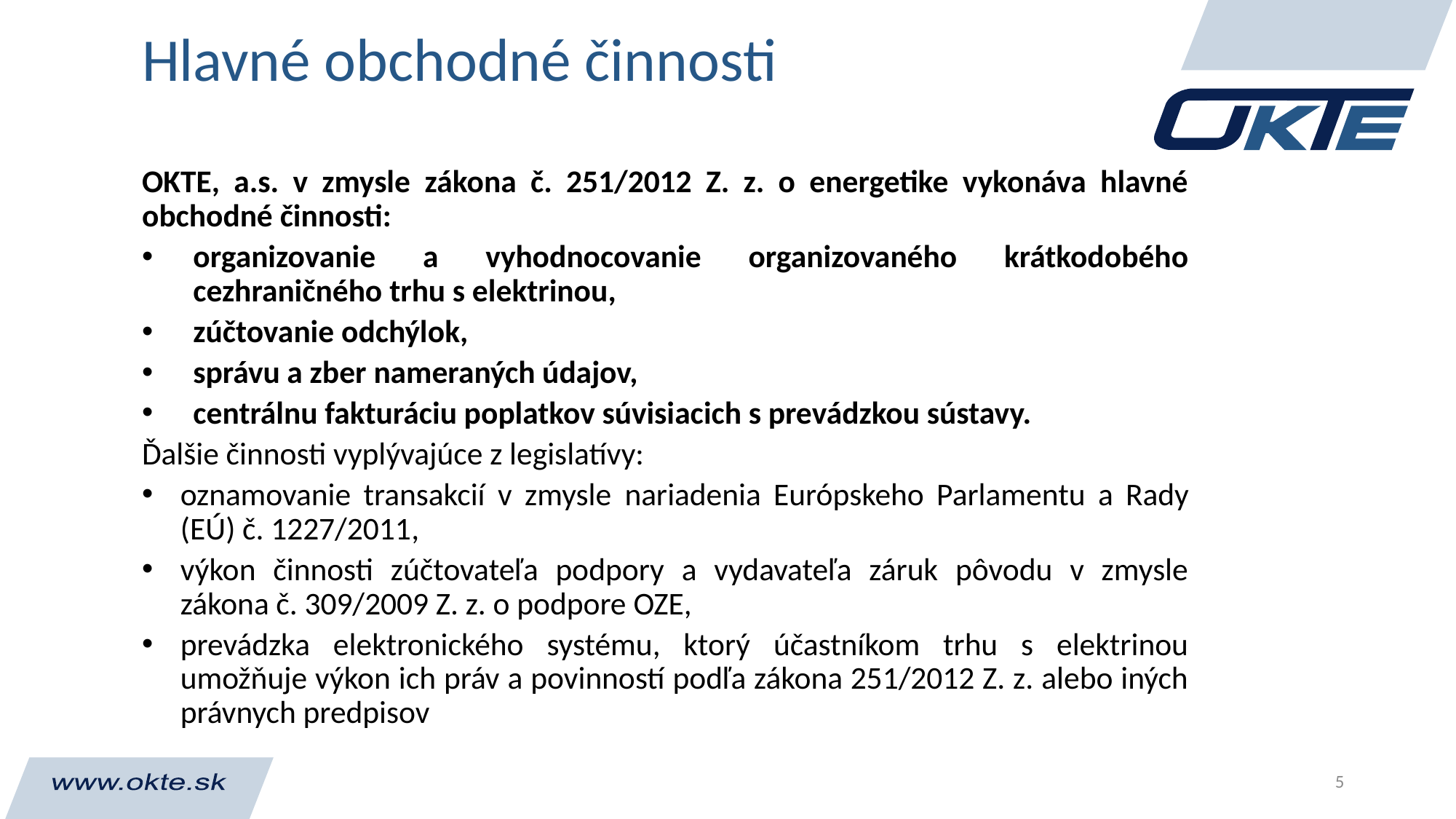

# Hlavné obchodné činnosti
OKTE, a.s. v zmysle zákona č. 251/2012 Z. z. o energetike vykonáva hlavné obchodné činnosti:
organizovanie a vyhodnocovanie organizovaného krátkodobého cezhraničného trhu s elektrinou,
zúčtovanie odchýlok,
správu a zber nameraných údajov,
centrálnu fakturáciu poplatkov súvisiacich s prevádzkou sústavy.
Ďalšie činnosti vyplývajúce z legislatívy:
oznamovanie transakcií v zmysle nariadenia Európskeho Parlamentu a Rady (EÚ) č. 1227/2011,
výkon činnosti zúčtovateľa podpory a vydavateľa záruk pôvodu v zmysle zákona č. 309/2009 Z. z. o podpore OZE,
prevádzka elektronického systému, ktorý účastníkom trhu s elektrinou umožňuje výkon ich práv a povinností podľa zákona 251/2012 Z. z. alebo iných právnych predpisov
5